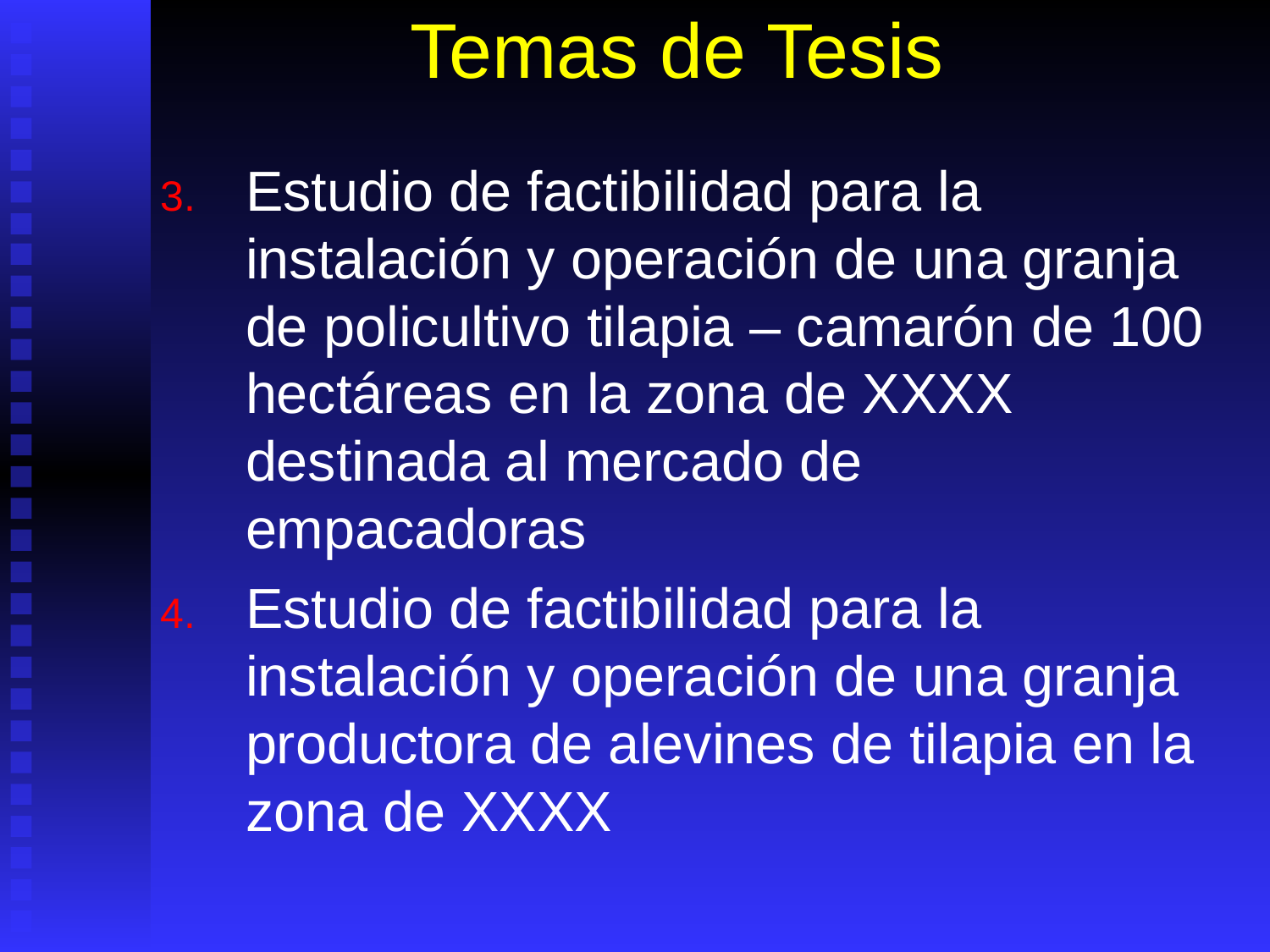

# Temas de Tesis
Estudio de factibilidad para la instalación y operación de una granja de policultivo tilapia – camarón de 100 hectáreas en la zona de XXXX destinada al mercado de empacadoras
Estudio de factibilidad para la instalación y operación de una granja productora de alevines de tilapia en la zona de XXXX